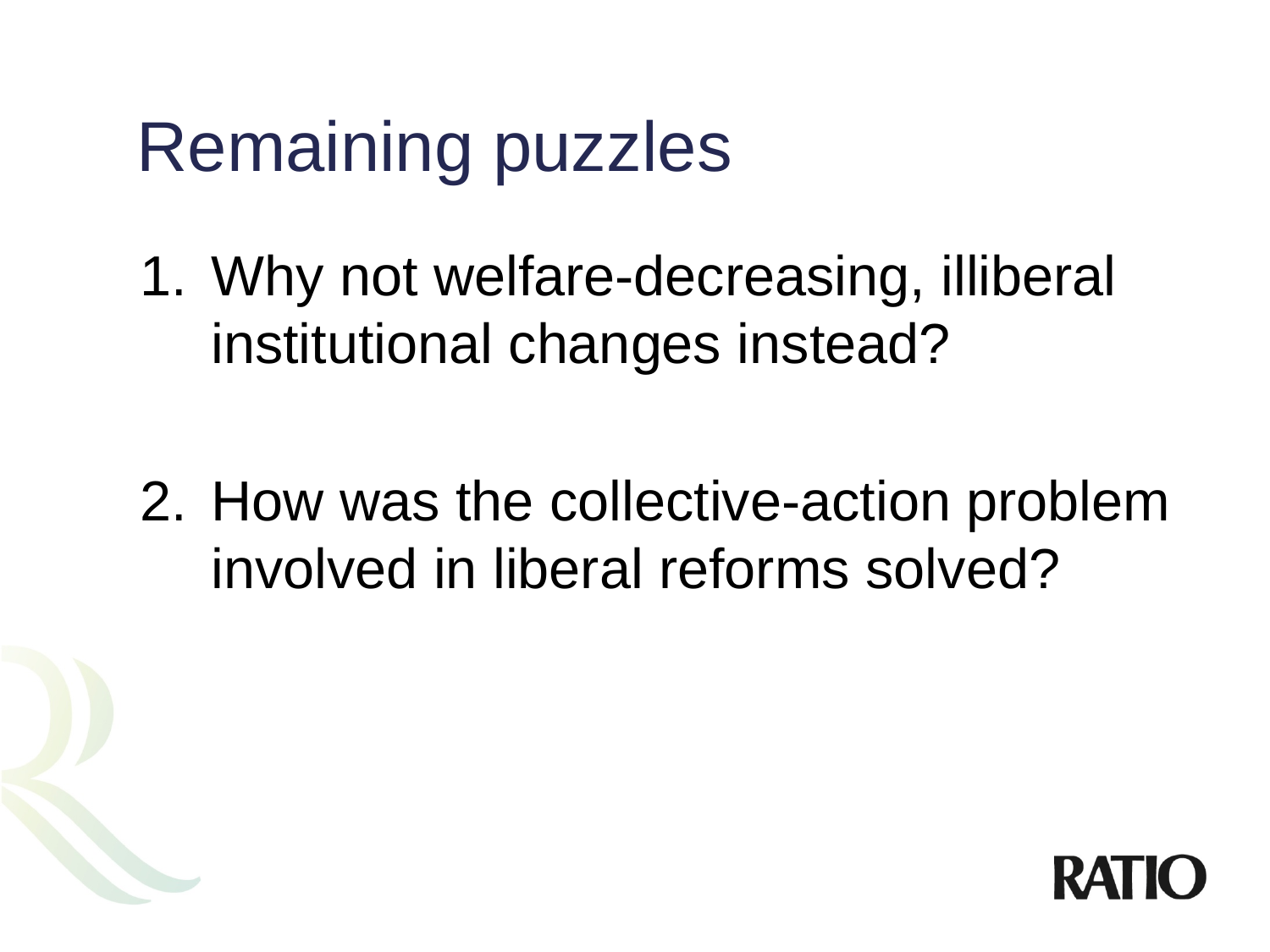

# Remaining puzzles
Why not welfare-decreasing, illiberal institutional changes instead?

How was the collective-action problem involved in liberal reforms solved?